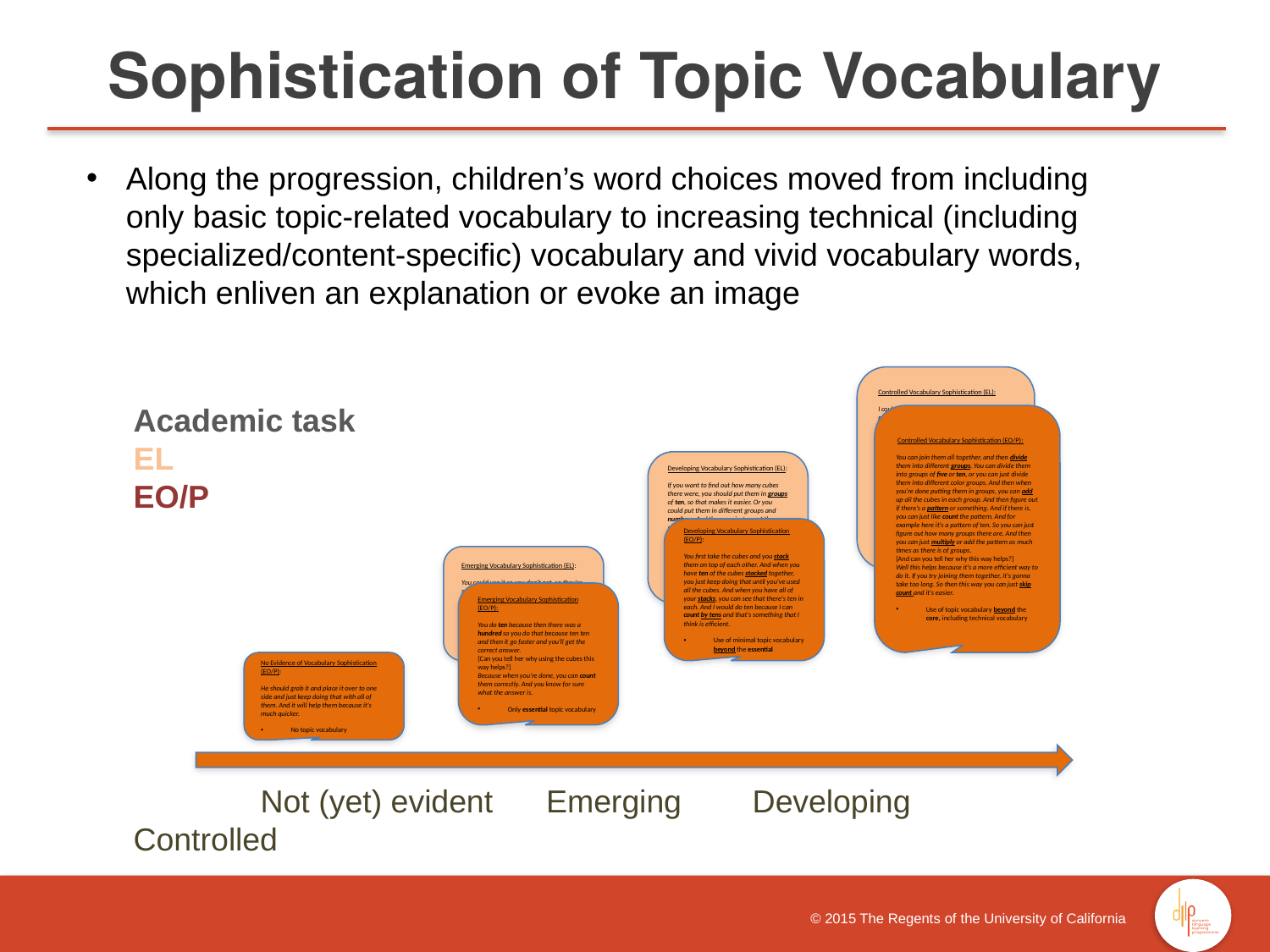

Sophistication of Topic Vocabulary
Along the progression, children’s word choices moved from including only basic topic-related vocabulary to increasing technical (including specialized/content-specific) vocabulary and vivid vocabulary words, which enliven an explanation or evoke an image

Academic task
EL
EO/P

    	Not (yet) evident      Emerging        Developing       Controlled
Controlled Vocabulary Sophistication (EL):

I could tell her that why don't you to find out, put them how you think you can multiply them, like by twos or fives or tens or six or however you think. And if they're equal, if each group has the same amount of cubes then you just count them. You don't count them but you multiply them or just add them however you want. And then when you're done counting them, after that that's your answer about how many cubes you got. So it is important to have it this way, so then it's easier instead of you going one by one and counting them one by one.

Use of topic vocabulary beyond the essential, including technical vocabulary
 Controlled Vocabulary Sophistication (EO/P):

You can join them all together, and then divide them into different groups. You can divide them into groups of five or ten, or you can just divide them into different color groups. And then when you're done putting them in groups, you can add up all the cubes in each group. And then figure out if there's a pattern or something. And if there is, you can just like count the pattern. And for example here it's a pattern of ten. So you can just figure out how many groups there are. And then you can just multiply or add the pattern as much times as there is of groups.
[And can you tell her why this way helps?]
Well this helps because it's a more efficient way to do it. If you try joining them together, it's gonna take too long. So then this way you can just skip count and it's easier.

Use of topic vocabulary beyond the core, including technical vocabulary
Developing Vocabulary Sophistication (EL):

If you want to find out how many cubes there were, you should put them in groups of ten, so that makes it easier. Or you could put them in different groups and numbers. And then you just count the groups. And then that's how you know how many there were.
[Can you tell her why this way helps?]
It makes it easier for you to find out.

Use of minimal topic vocabulary beyond the essential
Developing Vocabulary Sophistication (EO/P):

You first take the cubes and you stack them on top of each other. And when you have ten of the cubes stacked together, you just keep doing that until you've used all the cubes. And when you have all of your stacks, you can see that there's ten in each. And I would do ten because I can count by tens and that's something that I think is efficient.

Use of minimal topic vocabulary beyond the essential
Emerging Vocabulary Sophistication (EL):

You could use it so you don't get- so they're separated right? So then you have to put them in groups so that you wouldn't be confused. So that's why you use this.

Does not use sufficient topic vocabulary to make the context clear
Emerging Vocabulary Sophistication (EO/P):

You do ten because then there was a hundred so you do that because ten ten and then it go faster and you'll get the correct answer.
[Can you tell her why using the cubes this way helps?]
Because when you're done, you can count them correctly. And you know for sure what the answer is.

Only essential topic vocabulary
No Evidence of Vocabulary Sophistication (EO/P):

He should grab it and place it over to one side and just keep doing that with all of them. And it will help them because it's much quicker.

No topic vocabulary